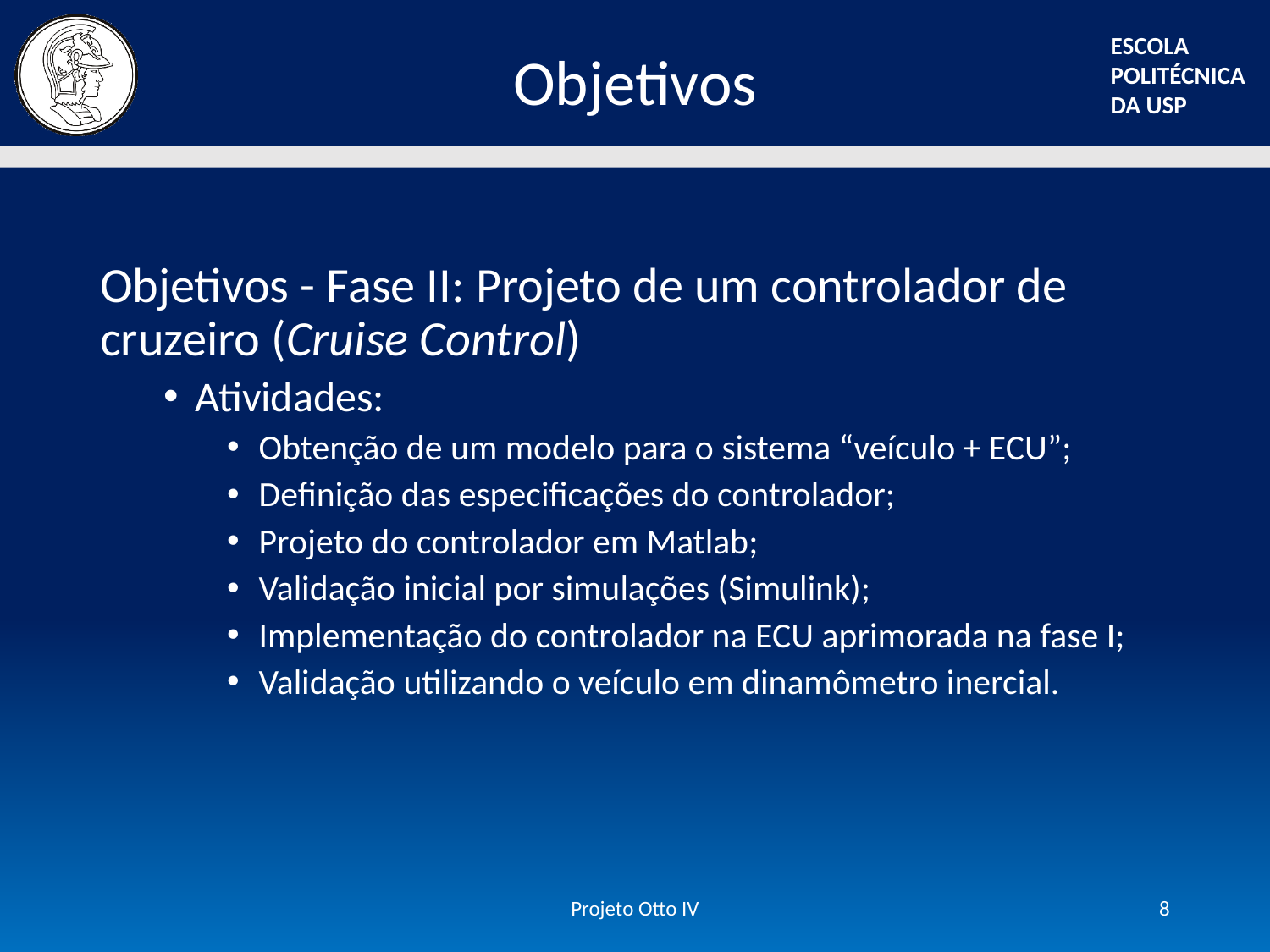

# Objetivos
Objetivos - Fase II: Projeto de um controlador de cruzeiro (Cruise Control)
Atividades:
Obtenção de um modelo para o sistema “veículo + ECU”;
Definição das especificações do controlador;
Projeto do controlador em Matlab;
Validação inicial por simulações (Simulink);
Implementação do controlador na ECU aprimorada na fase I;
Validação utilizando o veículo em dinamômetro inercial.
Projeto Otto IV
8